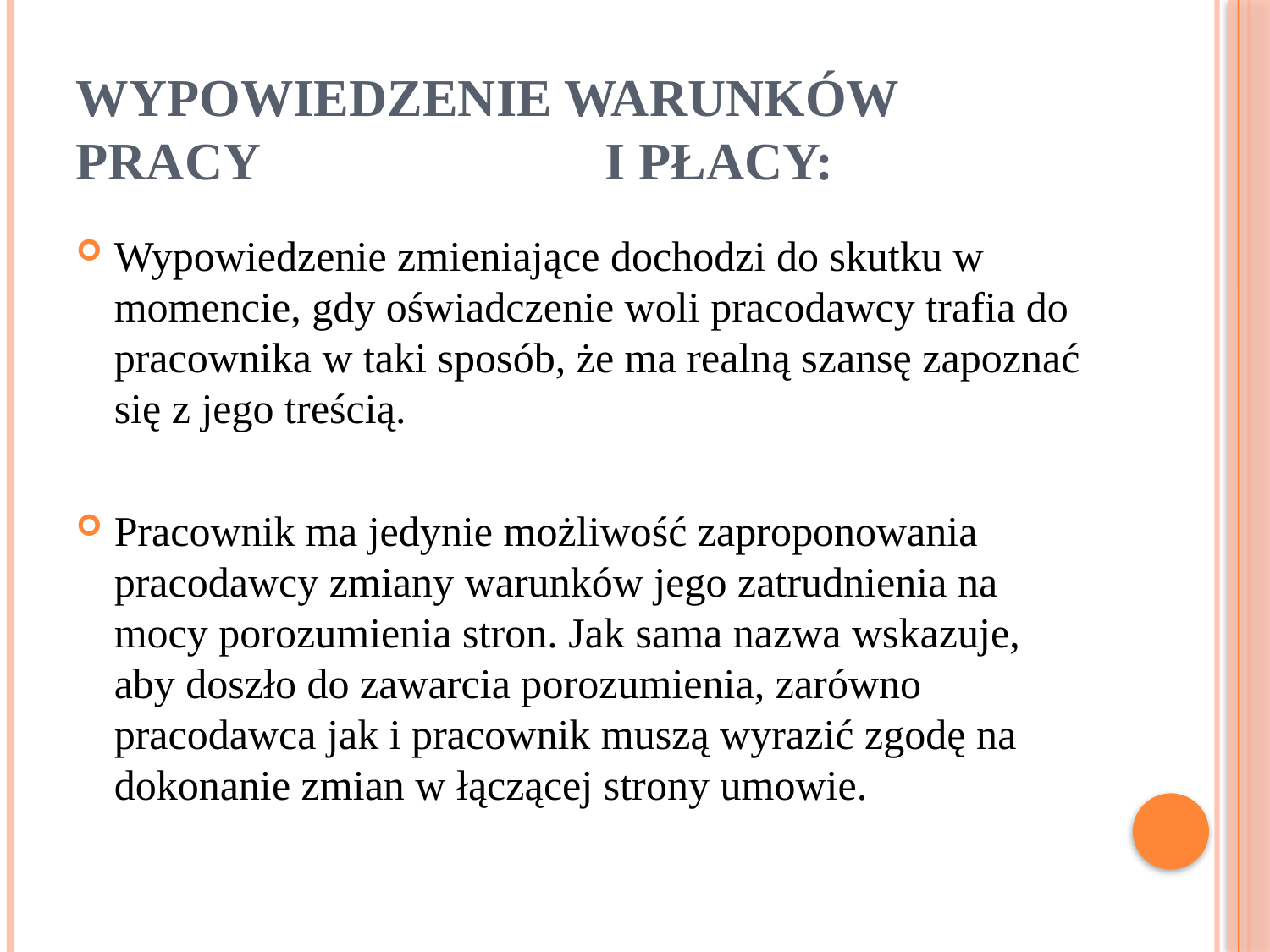

# Wypowiedzenie warunków pracy                          i płacy:
Wypowiedzenie zmieniające dochodzi do skutku w momencie, gdy oświadczenie woli pracodawcy trafia do pracownika w taki sposób, że ma realną szansę zapoznać się z jego treścią.

Pracownik ma jedynie możliwość zaproponowania pracodawcy zmiany warunków jego zatrudnienia na mocy porozumienia stron. Jak sama nazwa wskazuje, aby doszło do zawarcia porozumienia, zarówno pracodawca jak i pracownik muszą wyrazić zgodę na dokonanie zmian w łączącej strony umowie.